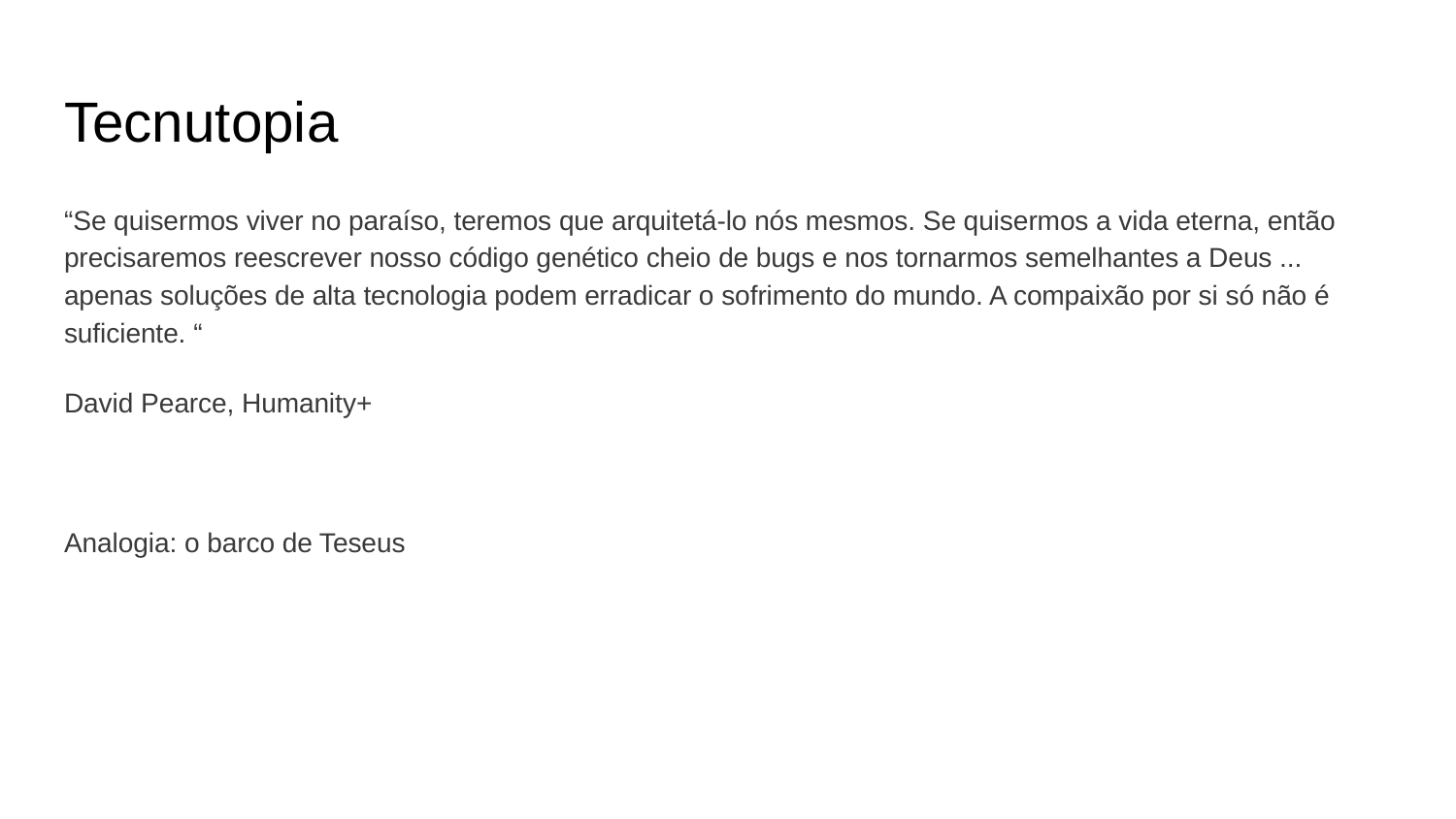

# Tecnutopia
“Se quisermos viver no paraíso, teremos que arquitetá-lo nós mesmos. Se quisermos a vida eterna, então precisaremos reescrever nosso código genético cheio de bugs e nos tornarmos semelhantes a Deus ... apenas soluções de alta tecnologia podem erradicar o sofrimento do mundo. A compaixão por si só não é suficiente. “
David Pearce, Humanity+

Analogia: o barco de Teseus